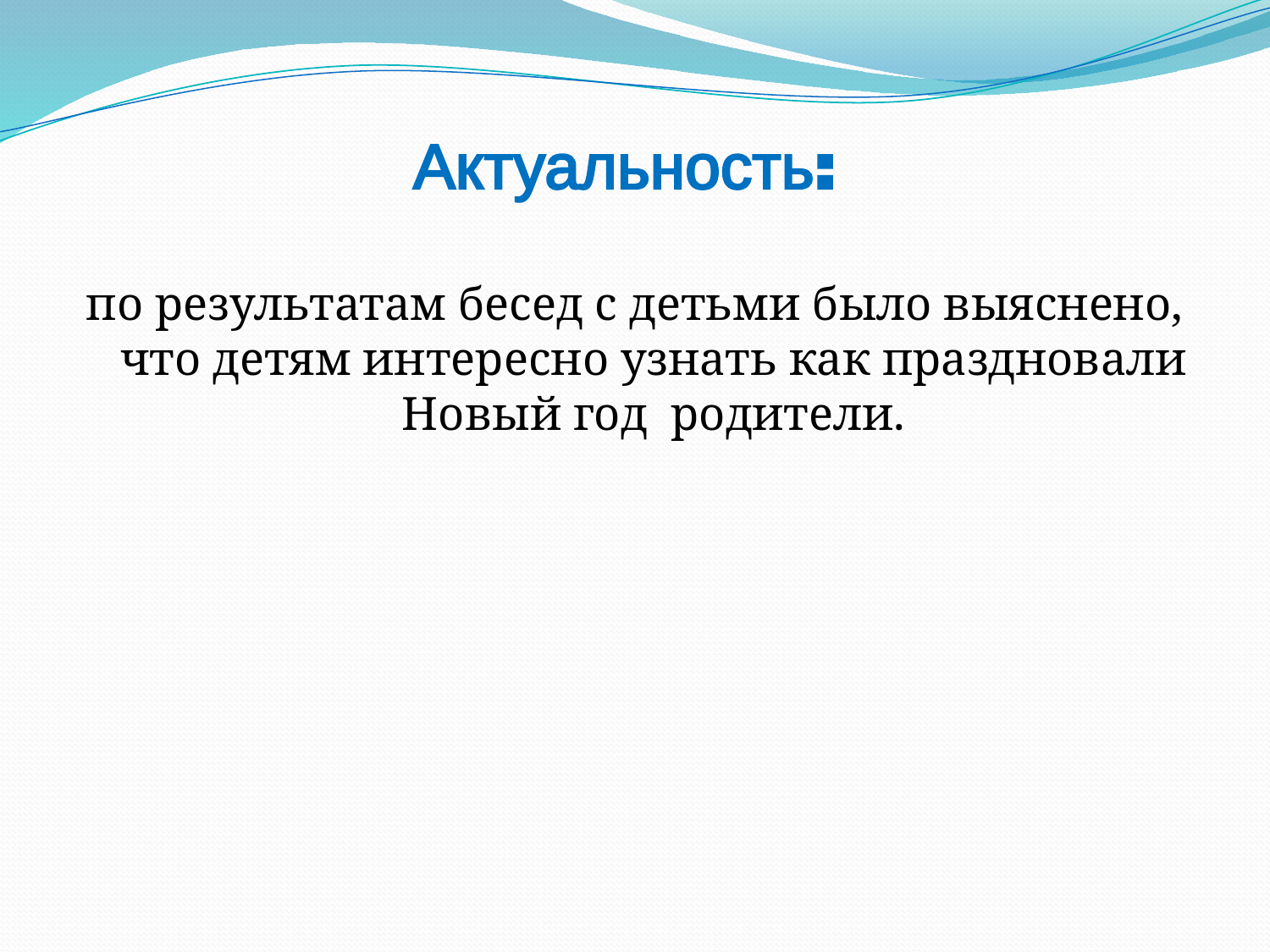

Актуальность:

по результатам бесед с детьми было выяснено, что детям интересно узнать как праздновали Новый год  родители.